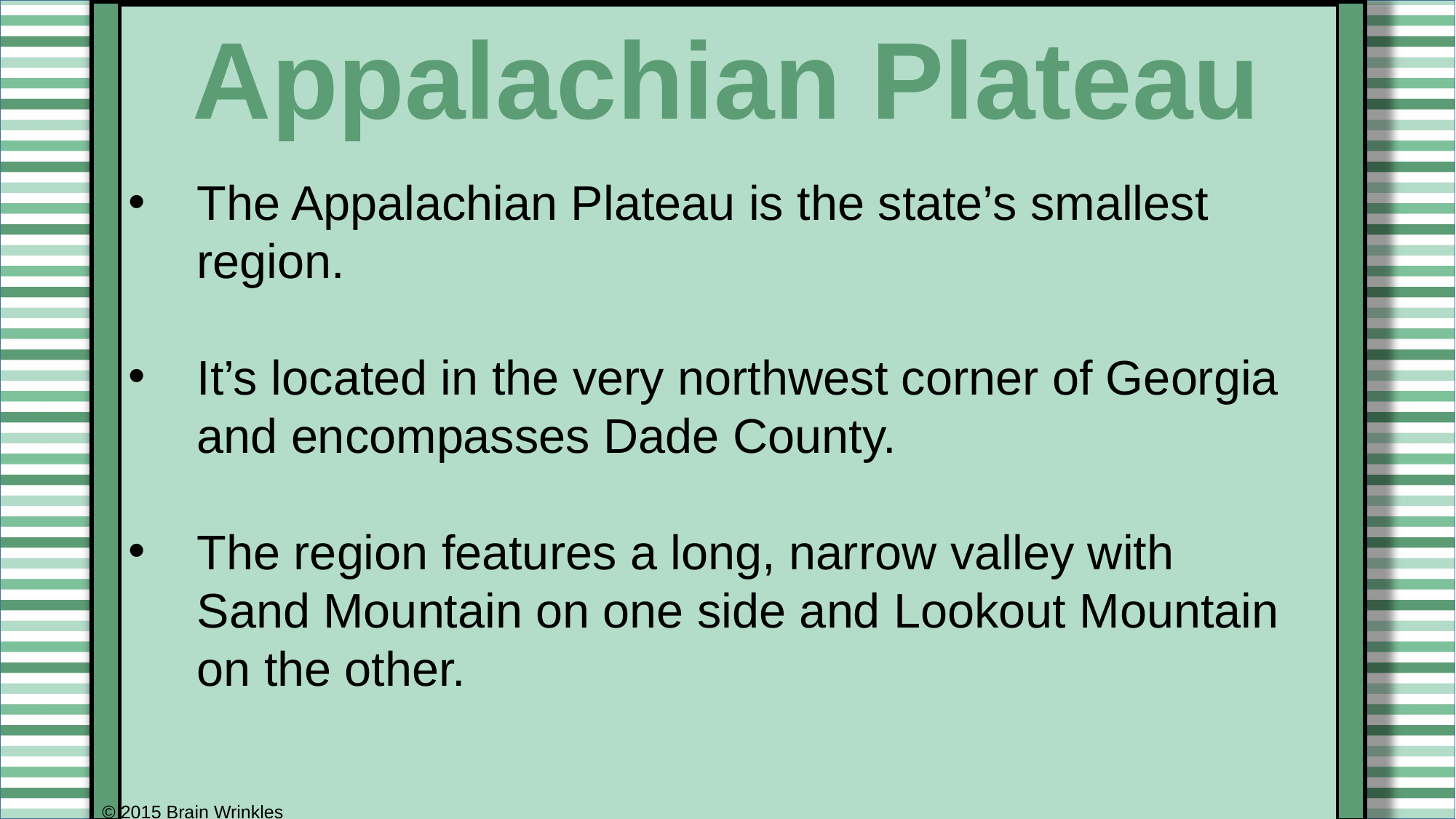

Appalachian Plateau

The Appalachian Plateau is the state’s smallest region.

It’s located in the very northwest corner of Georgia and encompasses Dade County.

The region features a long, narrow valley with     Sand Mountain on one side and Lookout Mountain on the other.

© 2015 Brain Wrinkles